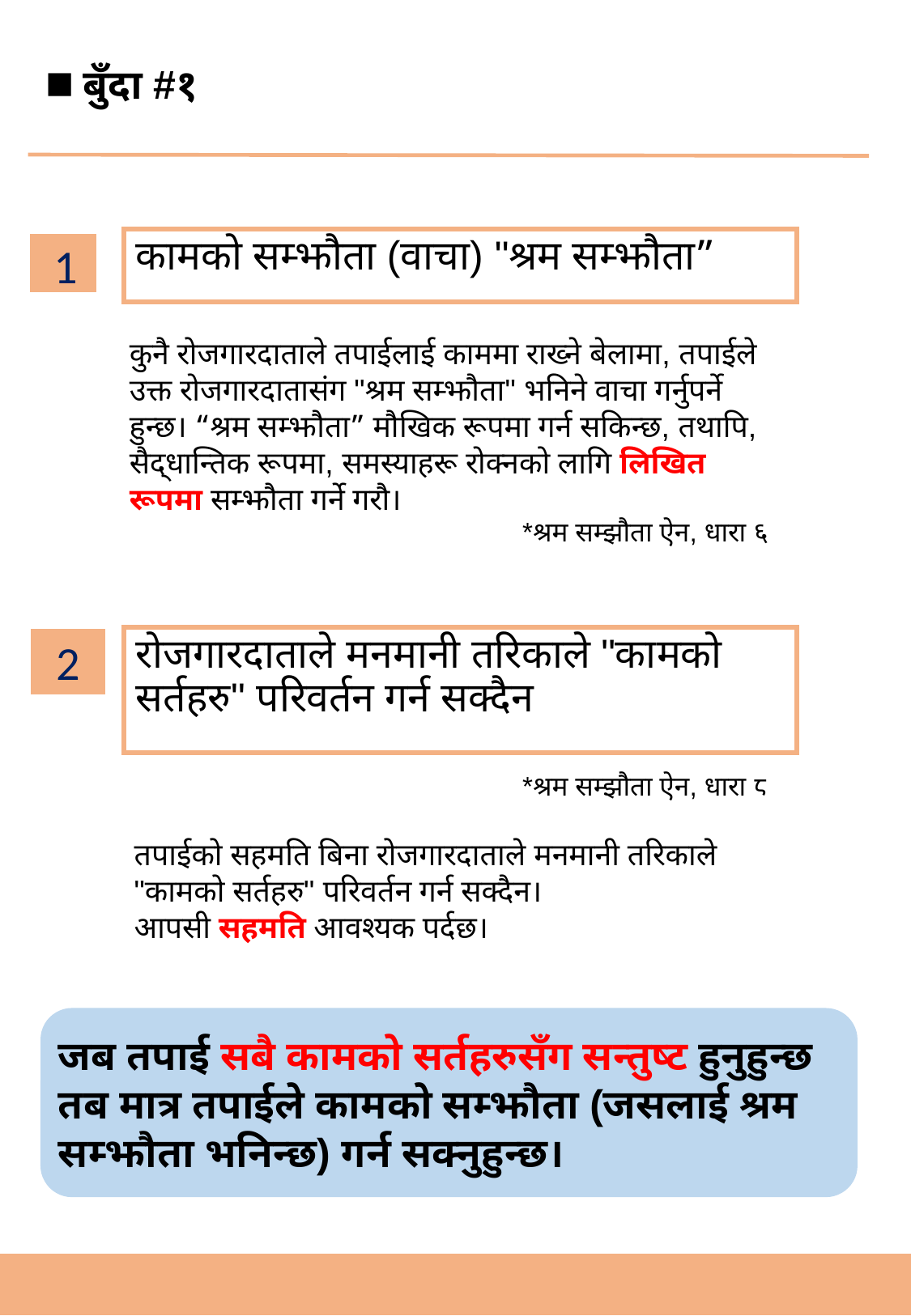

■ बुँदा #१
कामको सम्झौता (वाचा) "श्रम सम्झौता”

1

कुनै रोजगारदाताले तपाईलाई काममा राख्ने बेलामा, तपाईले उक्त रोजगारदातासंग "श्रम सम्झौता" भनिने वाचा गर्नुपर्ने हुन्छ। “श्रम सम्झौता” मौखिक रूपमा गर्न सकिन्छ, तथापि, सैद्धान्तिक रूपमा, समस्याहरू रोक्नको लागि लिखित रूपमा सम्झौता गर्ने गरौ।
*श्रम सम्झौता ऐन, धारा ६

2
रोजगारदाताले मनमानी तरिकाले "कामको सर्तहरु" परिवर्तन गर्न सक्दैन

*श्रम सम्झौता ऐन, धारा ८
तपाईको सहमति बिना रोजगारदाताले मनमानी तरिकाले "कामको सर्तहरु" परिवर्तन गर्न सक्दैन।
आपसी सहमति आवश्यक पर्दछ।

जब तपाई सबै कामको सर्तहरुसँग सन्तुष्ट हुनुहुन्छ तब मात्र तपाईले कामको सम्झौता (जसलाई श्रम सम्झौता भनिन्छ) गर्न सक्नुहुन्छ।